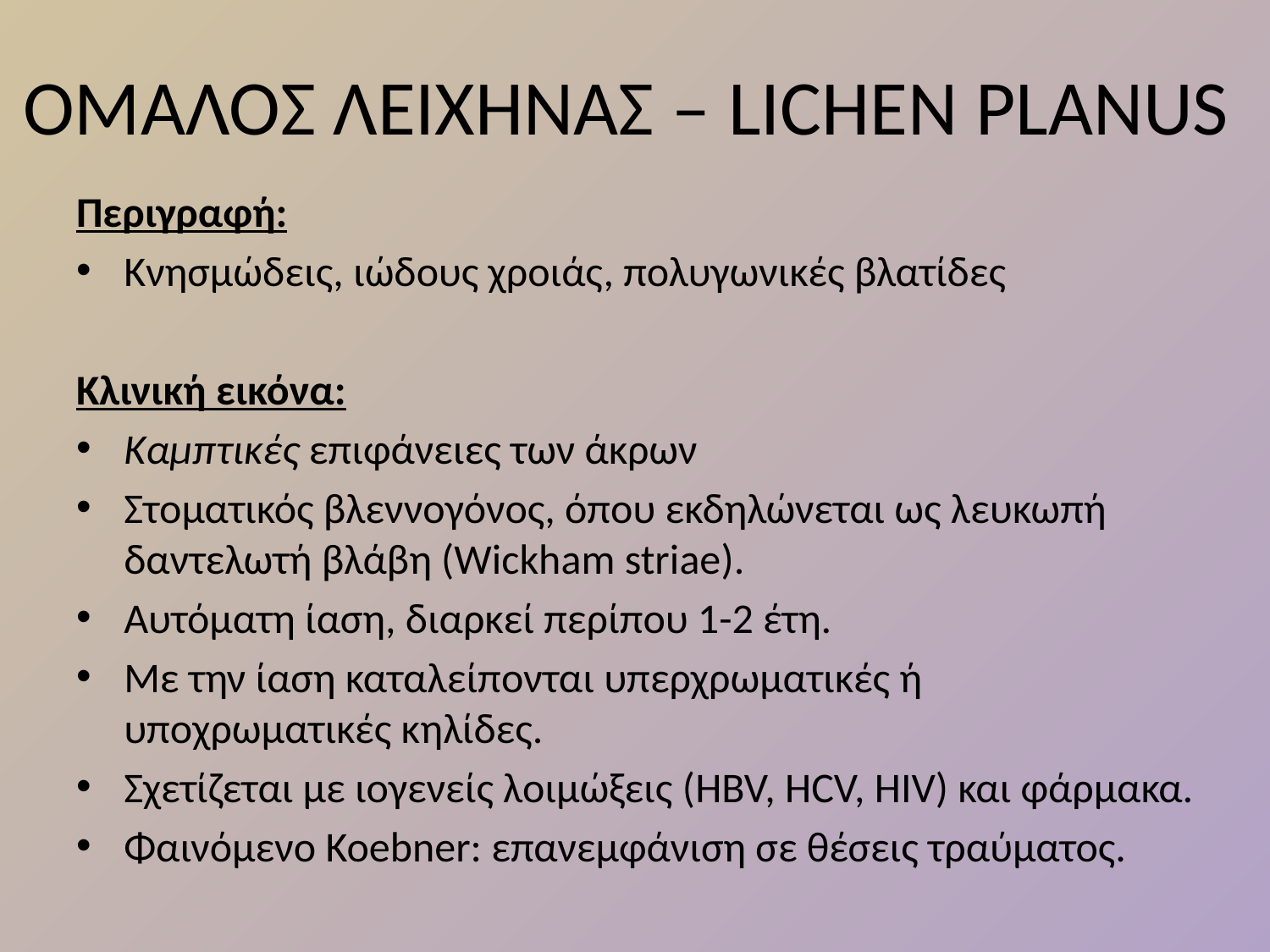

# ΟΜΑΛΟΣ ΛΕΙΧΗΝΑΣ – LICHEN PLANUS
Περιγραφή:
Κνησμώδεις, ιώδους χροιάς, πολυγωνικές βλατίδες

Κλινική εικόνα:
Καμπτικές επιφάνειες των άκρων
Στοματικός βλεννογόνος, όπου εκδηλώνεται ως λευκωπή δαντελωτή βλάβη (Wickham striae).
Αυτόματη ίαση, διαρκεί περίπου 1-2 έτη.
Με την ίαση καταλείπονται υπερχρωματικές ή υποχρωματικές κηλίδες.
Σχετίζεται με ιογενείς λοιμώξεις (HBV, HCV, HIV) και φάρμακα.
Φαινόμενο Koebner: επανεμφάνιση σε θέσεις τραύματος.